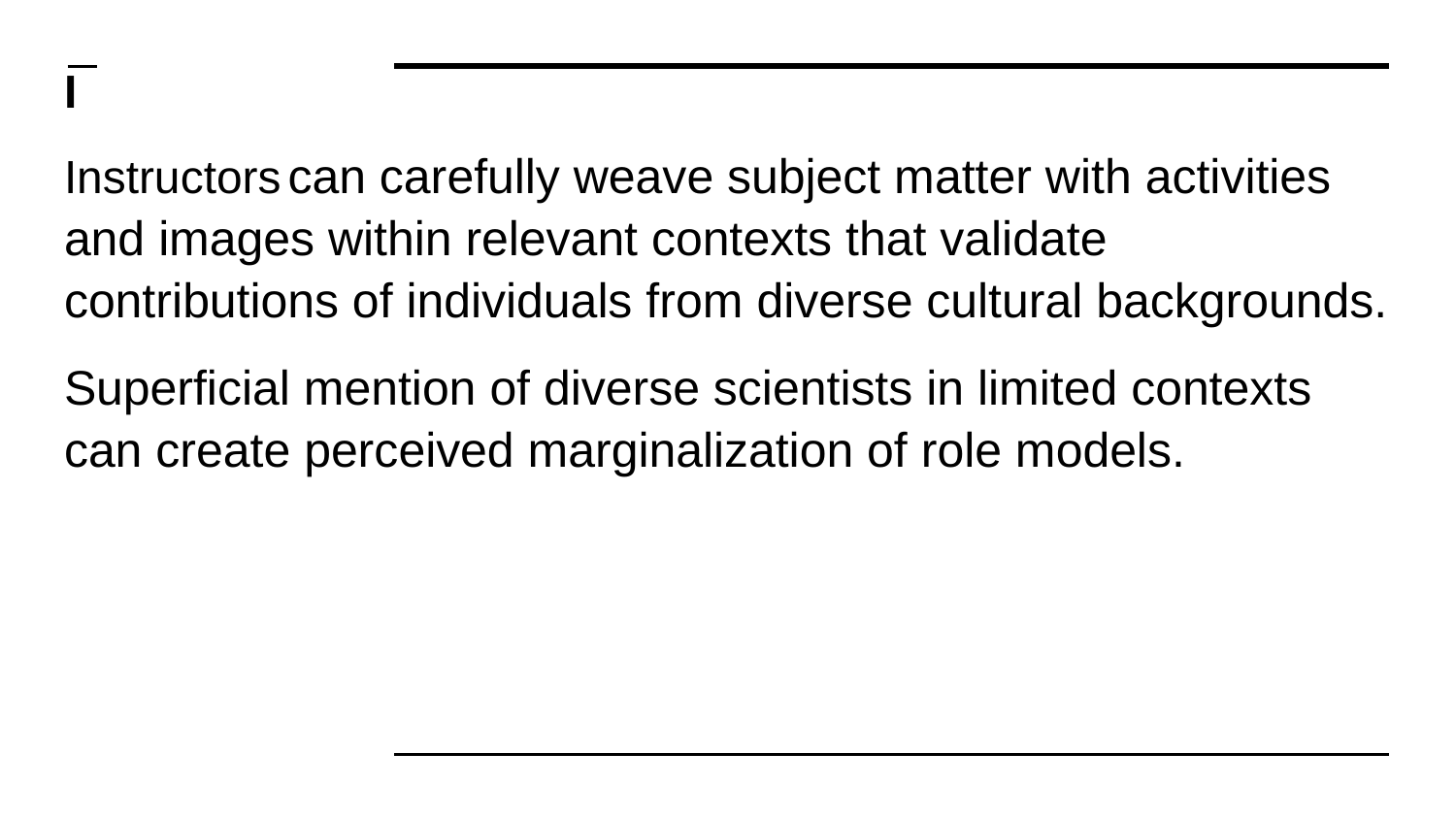

I
Instructors can carefully weave subject matter with activities and images within relevant contexts that validate contributions of individuals from diverse cultural backgrounds.
Superficial mention of diverse scientists in limited contexts can create perceived marginalization of role models.